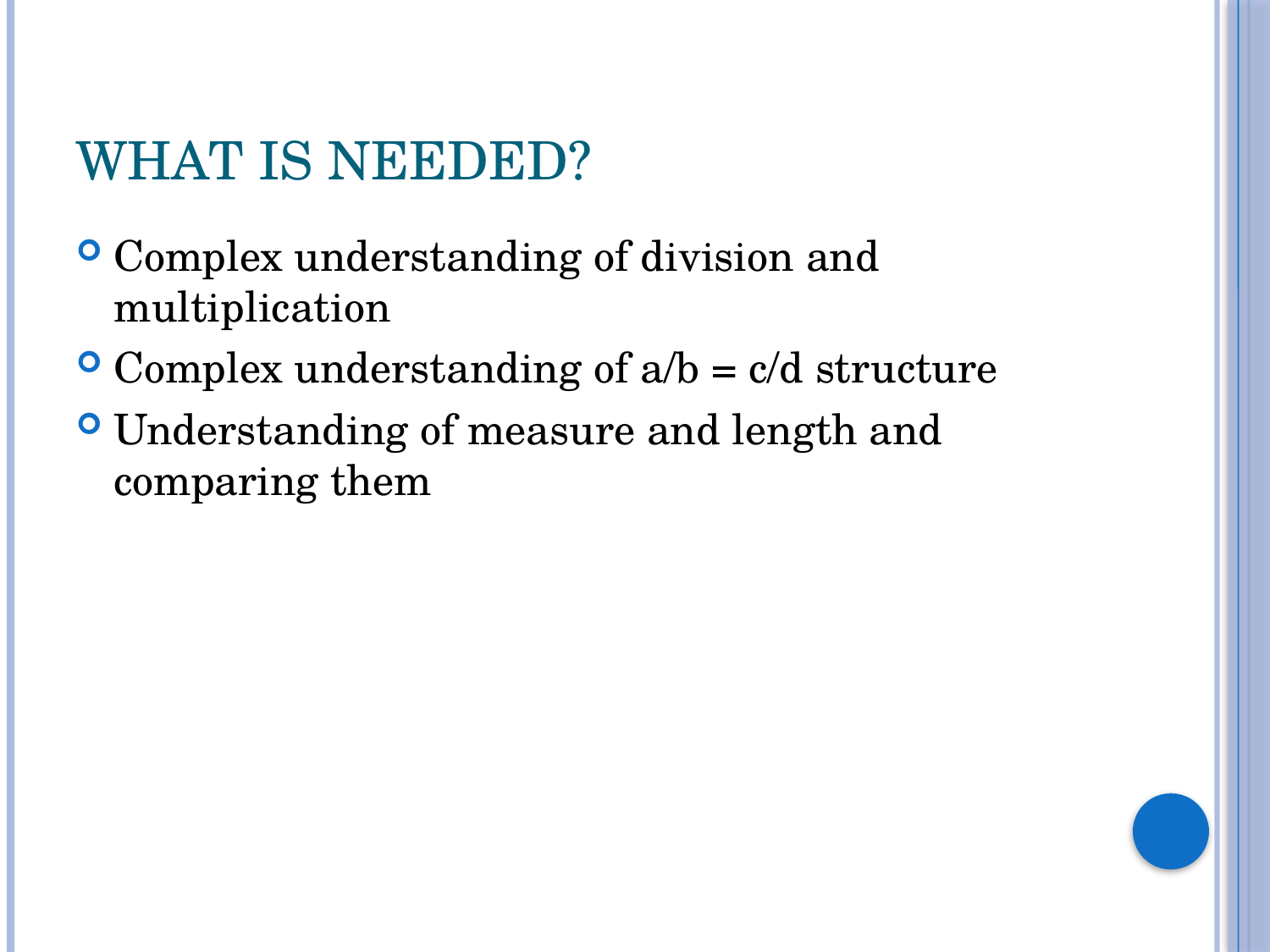

# What is needed?
Complex understanding of division and multiplication
Complex understanding of a/b = c/d structure
Understanding of measure and length and comparing them